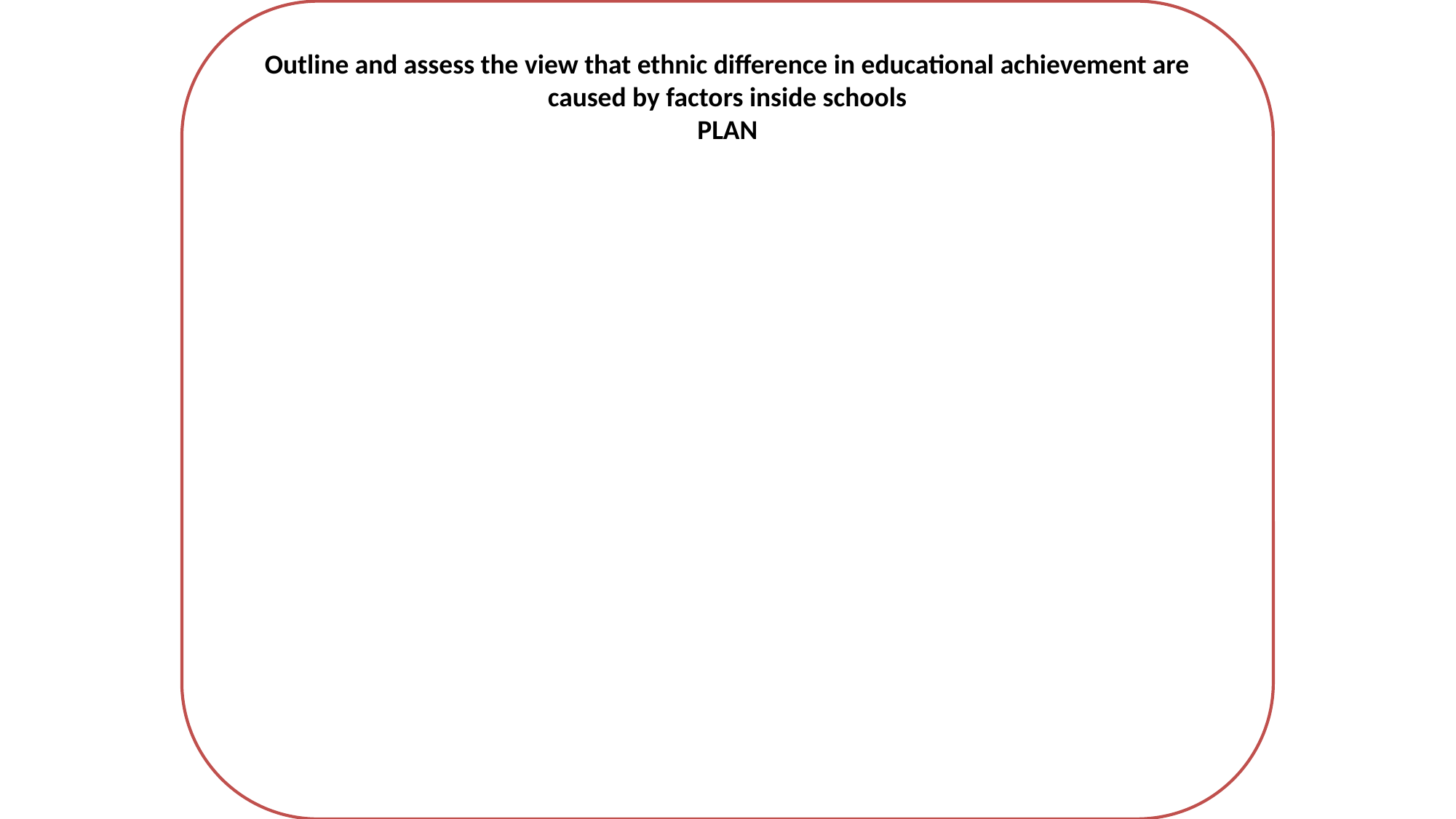

Outline and assess the view that ethnic difference in educational achievement are caused by factors inside schools
PLAN